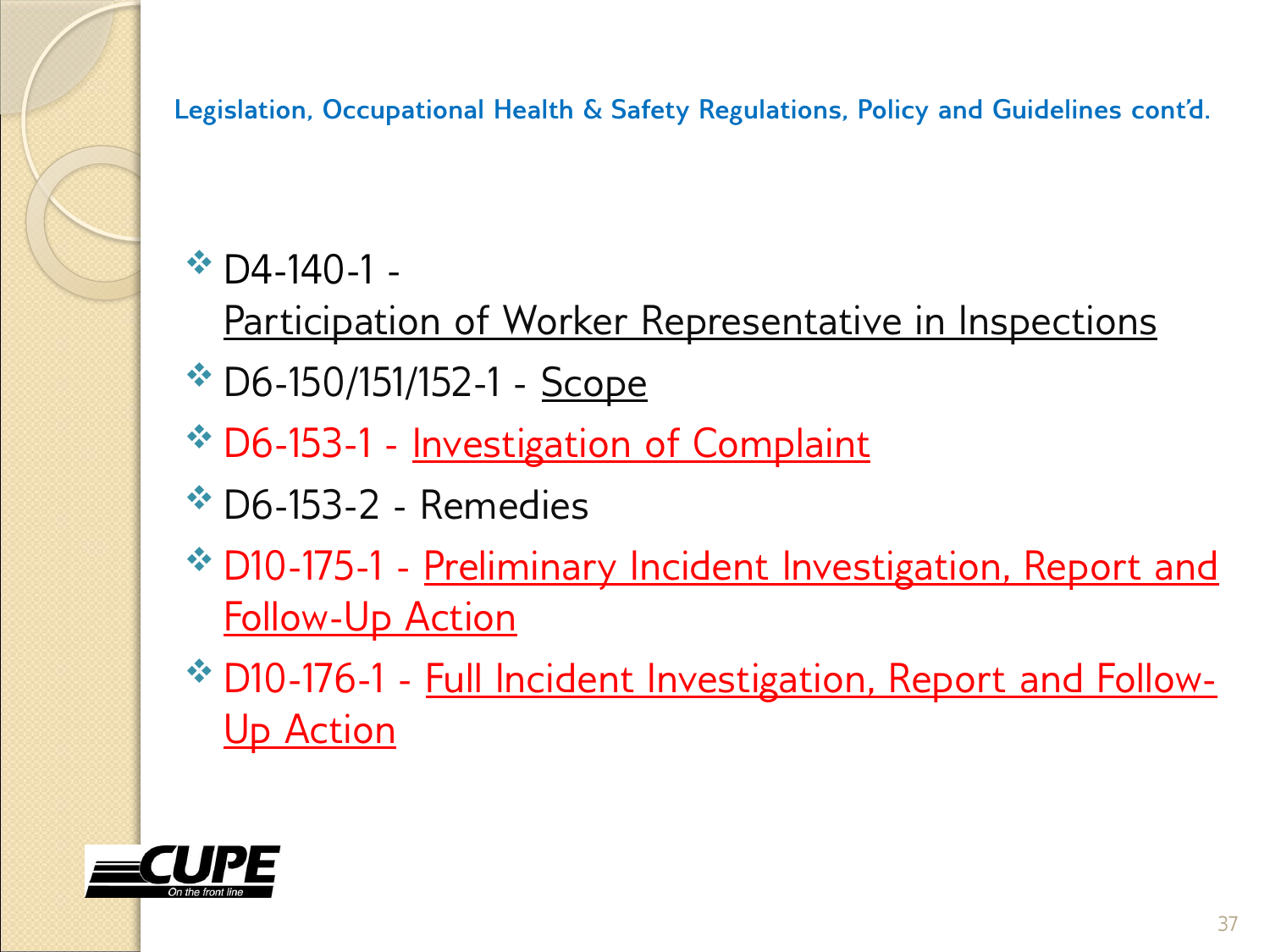

# Legislation, Occupational Health & Safety Regulations, Policy and Guidelines cont’d.
D4-140-1 - Participation of Worker Representative in Inspections
D6-150/151/152-1 - Scope
D6-153-1 - Investigation of Complaint
D6-153-2 - Remedies
D10-175-1 - Preliminary Incident Investigation, Report and Follow-Up Action
D10-176-1 - Full Incident Investigation, Report and Follow-Up Action

37